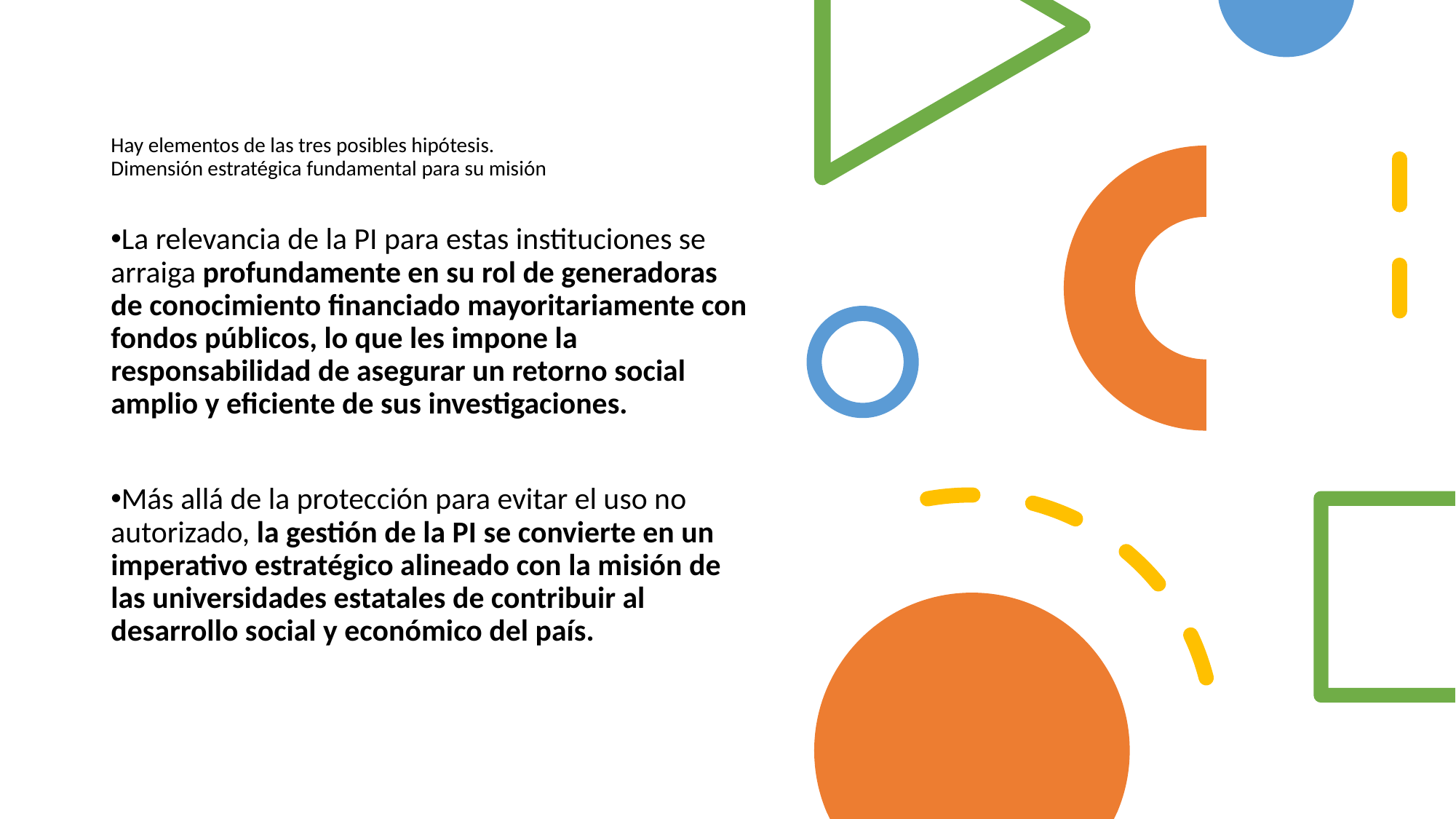

# Hay elementos de las tres posibles hipótesis. Dimensión estratégica fundamental para su misión

La relevancia de la PI para estas instituciones se arraiga profundamente en su rol de generadoras de conocimiento financiado mayoritariamente con fondos públicos, lo que les impone la responsabilidad de asegurar un retorno social amplio y eficiente de sus investigaciones.

Más allá de la protección para evitar el uso no autorizado, la gestión de la PI se convierte en un imperativo estratégico alineado con la misión de las universidades estatales de contribuir al desarrollo social y económico del país.